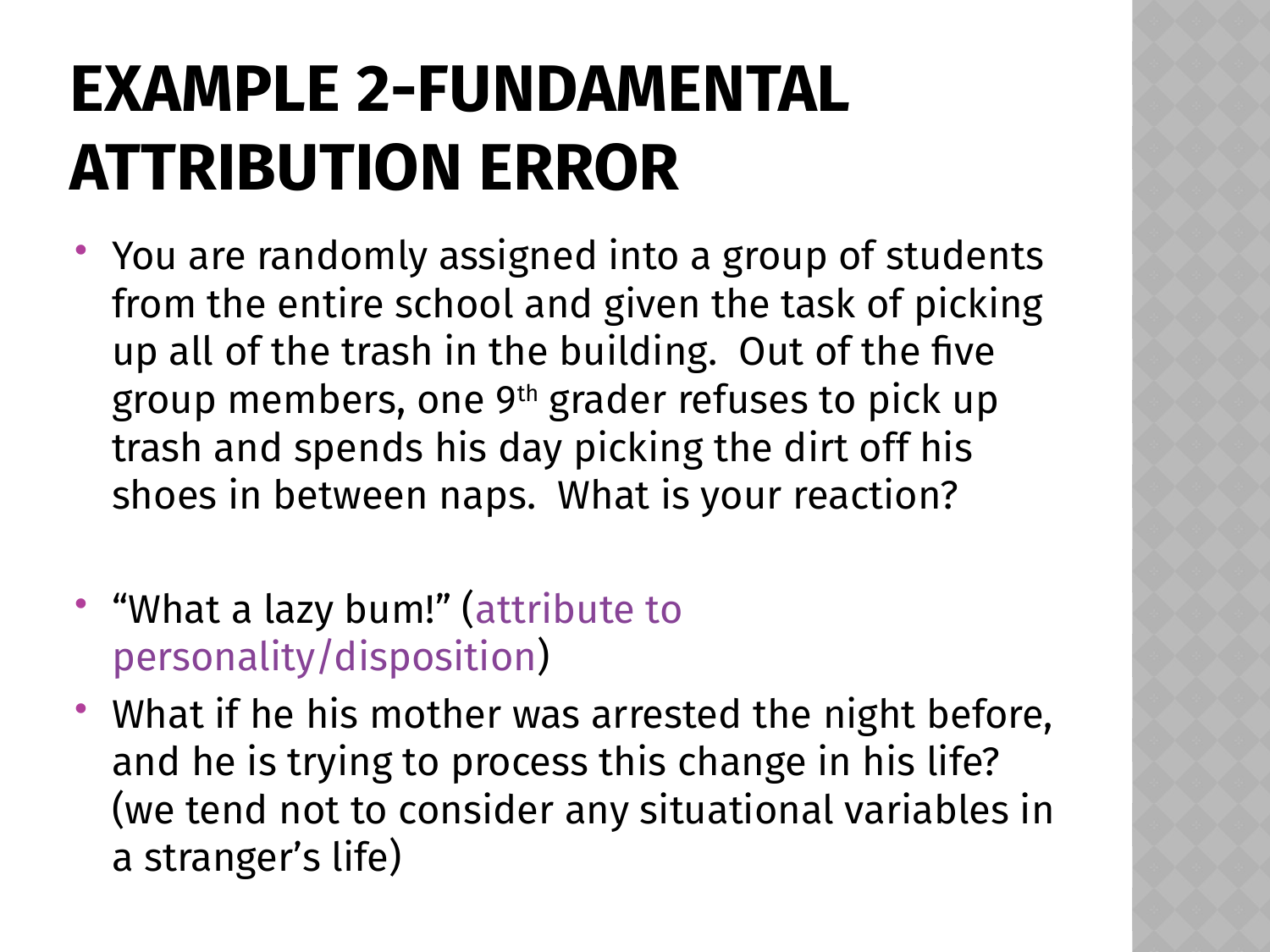

# Example 2-Fundamental attribution error
You are randomly assigned into a group of students from the entire school and given the task of picking up all of the trash in the building.  Out of the five group members, one 9th grader refuses to pick up trash and spends his day picking the dirt off his shoes in between naps.  What is your reaction?

“What a lazy bum!” (attribute to personality/disposition)
What if he his mother was arrested the night before, and he is trying to process this change in his life? (we tend not to consider any situational variables in a stranger’s life)